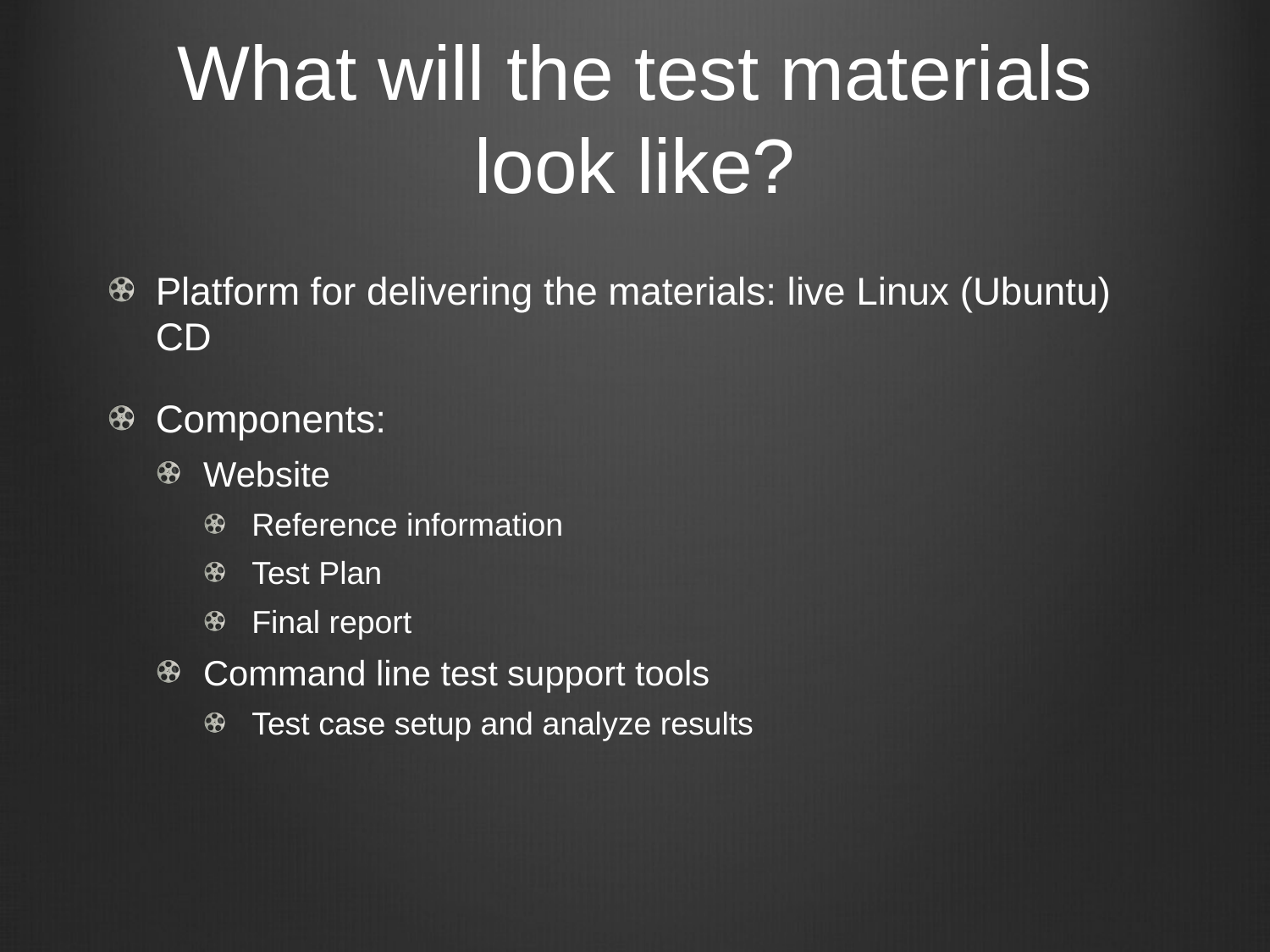

# What will the test materials look like?
Platform for delivering the materials: live Linux (Ubuntu) CD
Components:
Website
Reference information
Test Plan
Final report
Command line test support tools
Test case setup and analyze results